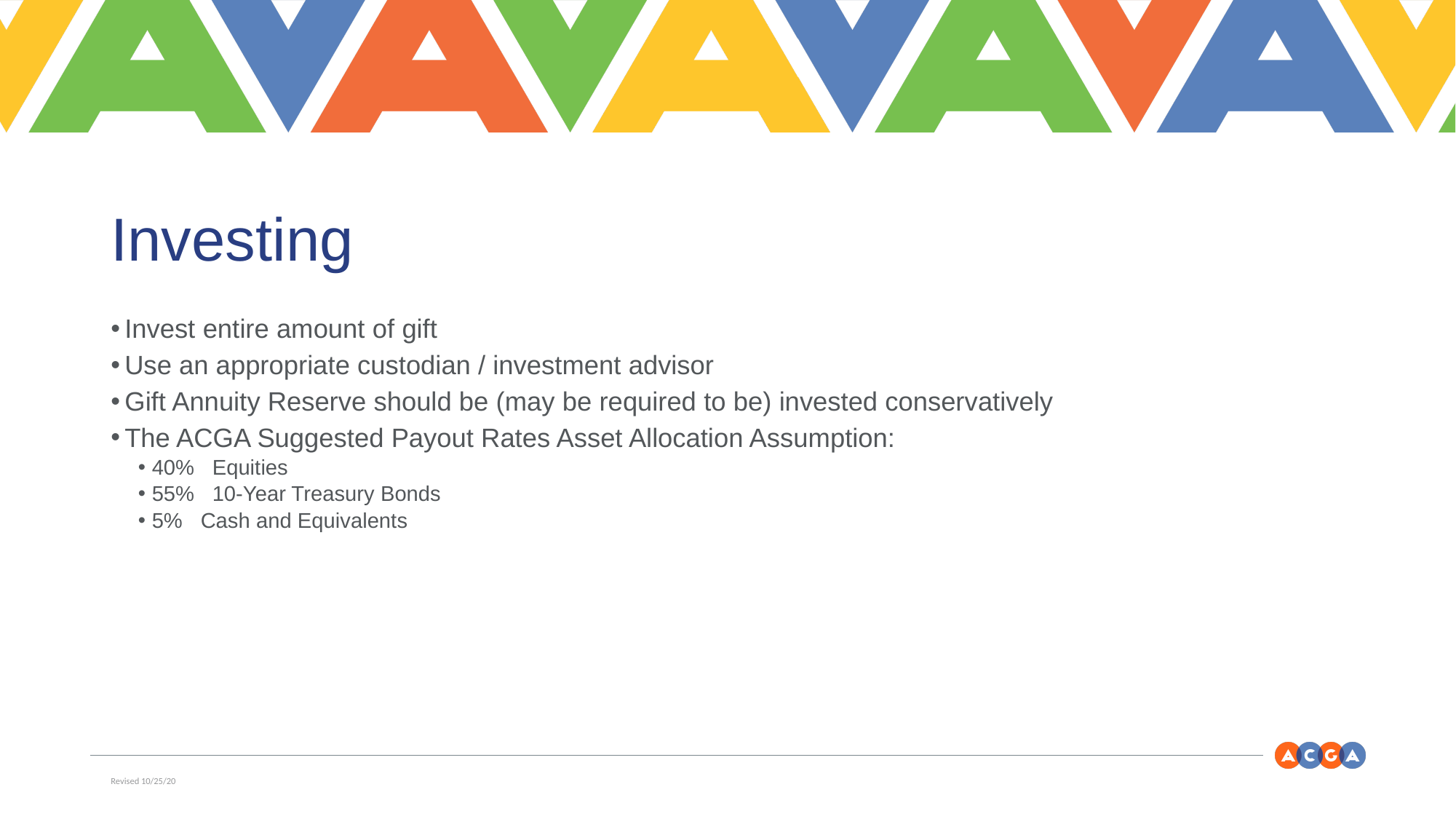

# Investing
Invest entire amount of gift
Use an appropriate custodian / investment advisor
Gift Annuity Reserve should be (may be required to be) invested conservatively
The ACGA Suggested Payout Rates Asset Allocation Assumption:
40%   Equities
55%   10-Year Treasury Bonds
5%   Cash and Equivalents

Revised 10/25/20